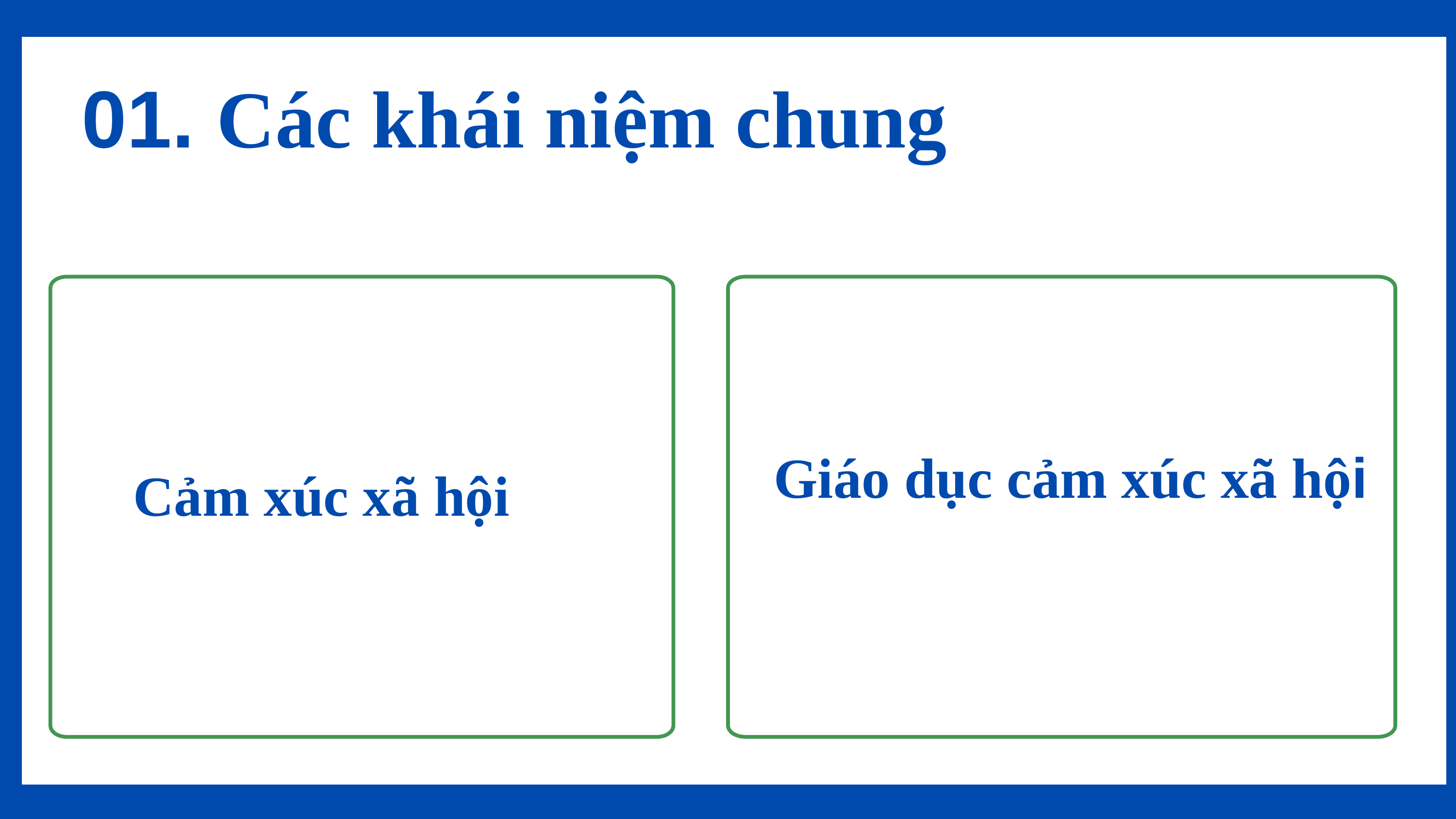

01. Các khái niệm chung

Cảm xúc xã hội
Giáo dục cảm xúc xã hội